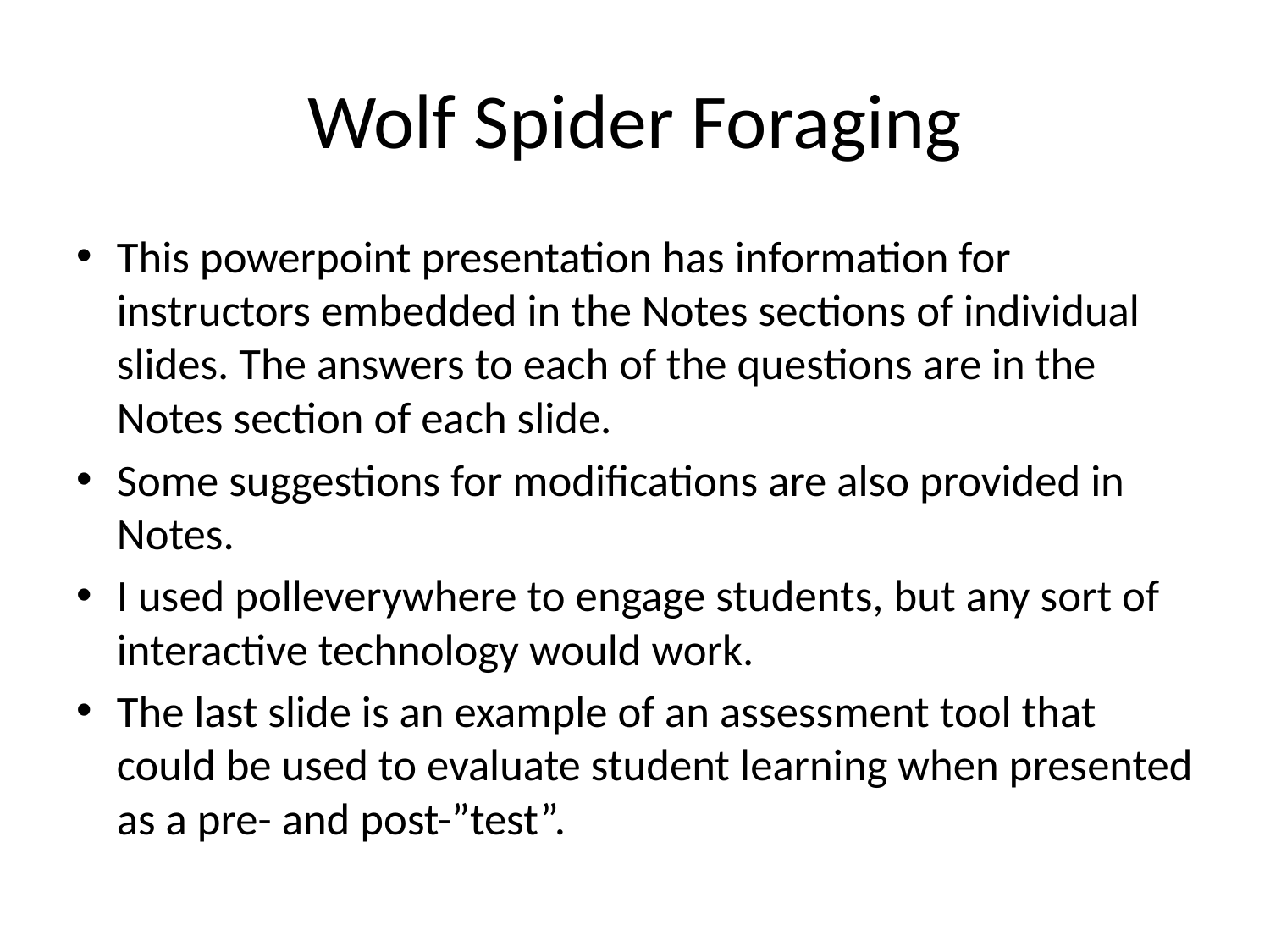

# Wolf Spider Foraging
This powerpoint presentation has information for instructors embedded in the Notes sections of individual slides. The answers to each of the questions are in the Notes section of each slide.
Some suggestions for modifications are also provided in Notes.
I used polleverywhere to engage students, but any sort of interactive technology would work.
The last slide is an example of an assessment tool that could be used to evaluate student learning when presented as a pre- and post-”test”.